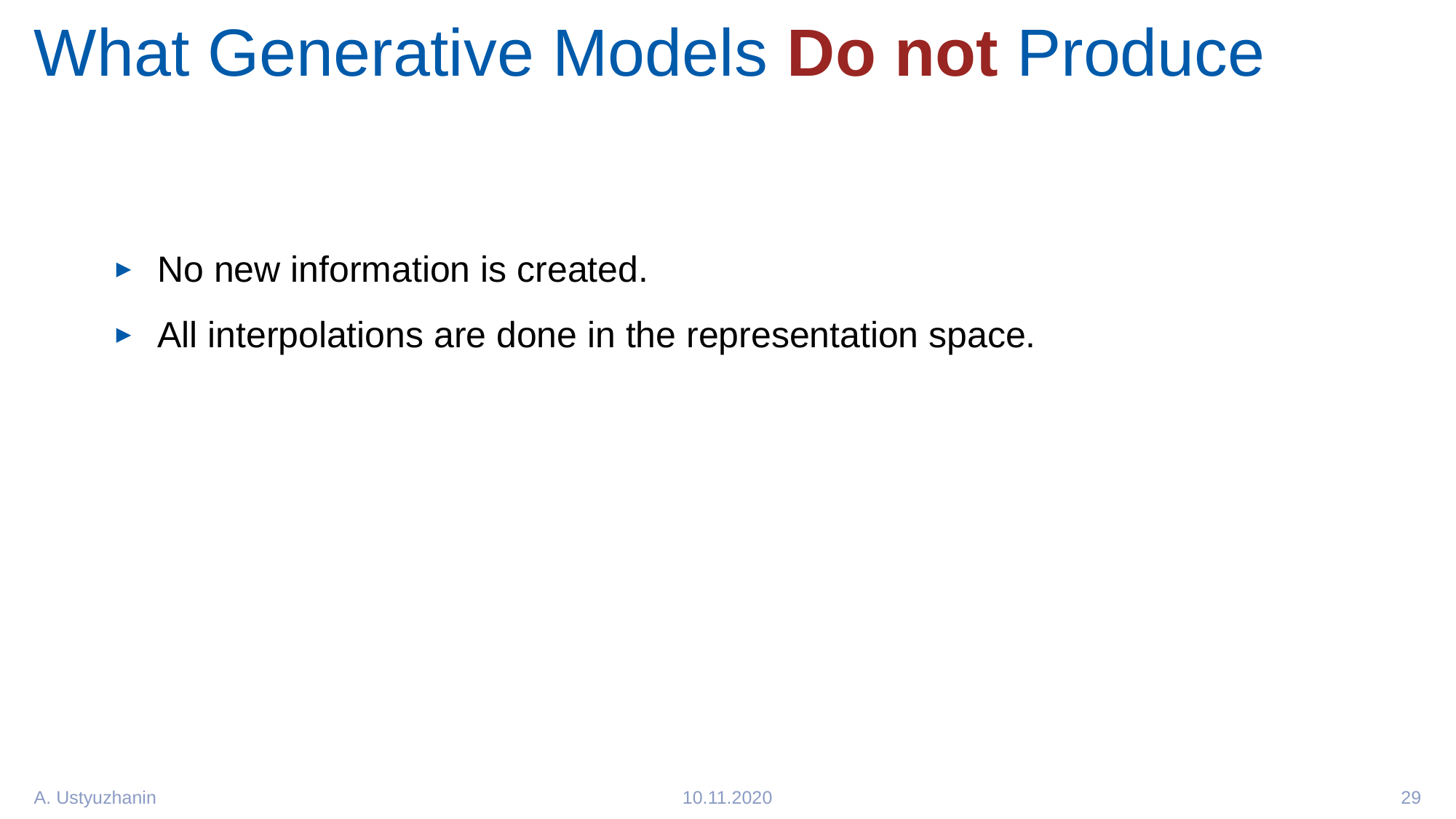

# What Generative Models Do not Produce
No new information is created.
All interpolations are done in the representation space.

A. Ustyuzhanin
10.11.2020
29